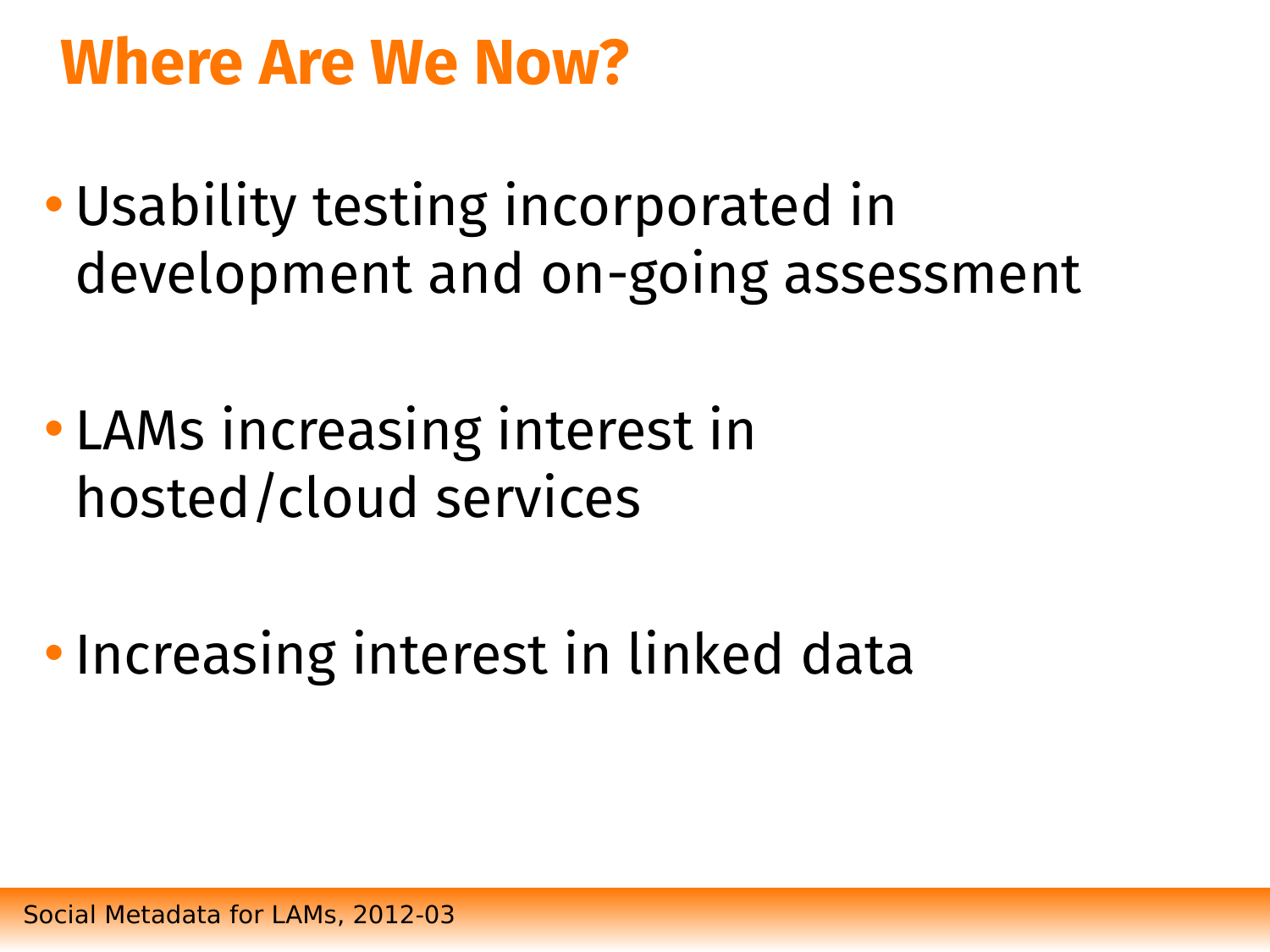

# Where Are We Now?
Usability testing incorporated in development and on-going assessment

LAMs increasing interest in hosted/cloud services

Increasing interest in linked data